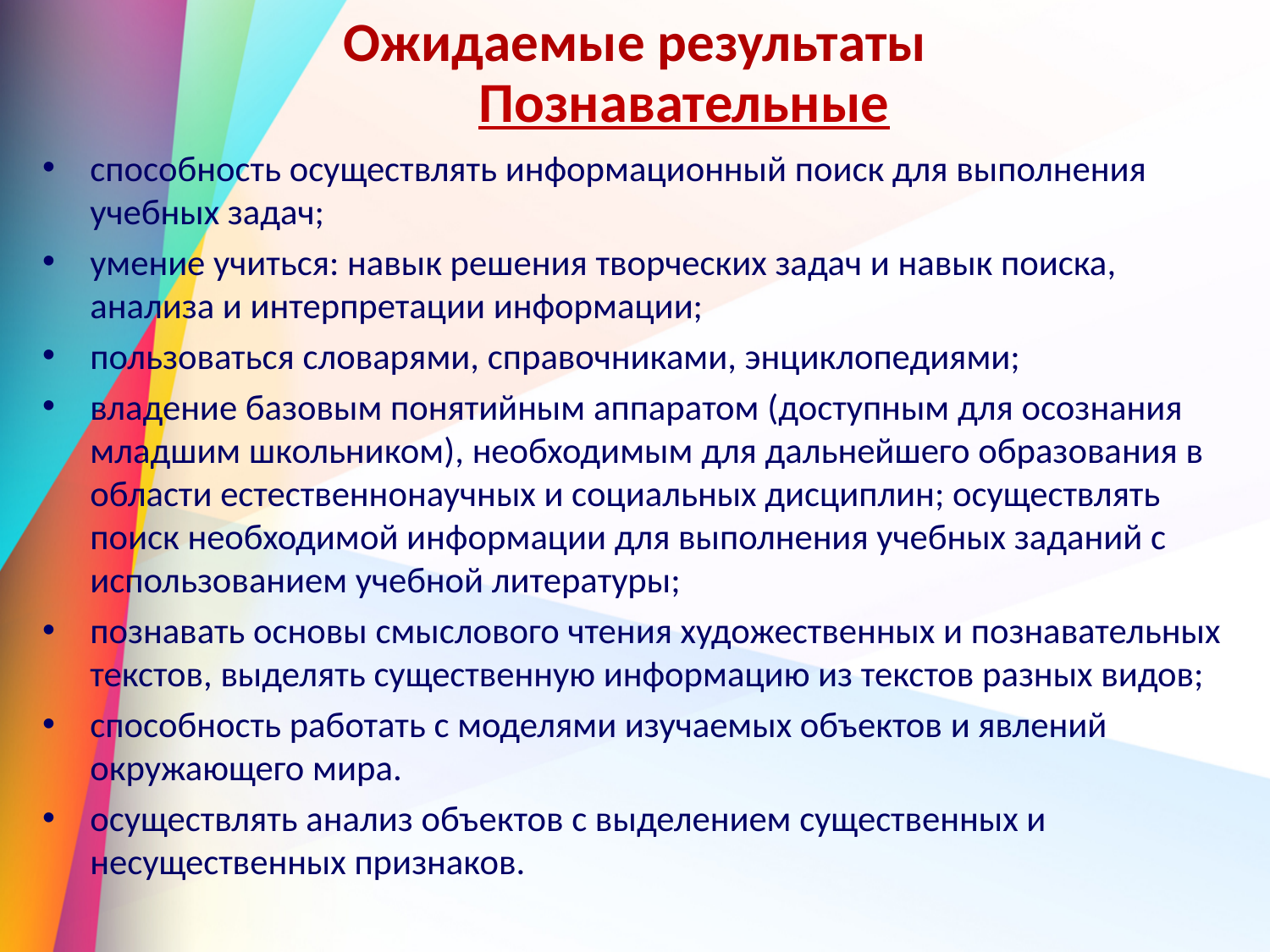

# Ожидаемые результаты
Познавательные
способность осуществлять информационный поиск для выполнения учебных задач;
умение учиться: навык решения творческих задач и навык поиска, анализа и интерпретации информации;
пользоваться словарями, справочниками, энциклопедиями;
владение базовым понятийным аппаратом (доступным для осознания младшим школьником), необходимым для дальнейшего образования в области естественнонаучных и социальных дисциплин; осуществлять поиск необходимой информации для выполнения учебных заданий с использованием учебной литературы;
познавать основы смыслового чтения художественных и познавательных текстов, выделять существенную информацию из текстов разных видов;
способность работать с моделями изучаемых объектов и явлений окружающего мира.
осуществлять анализ объектов с выделением существенных и несущественных признаков.